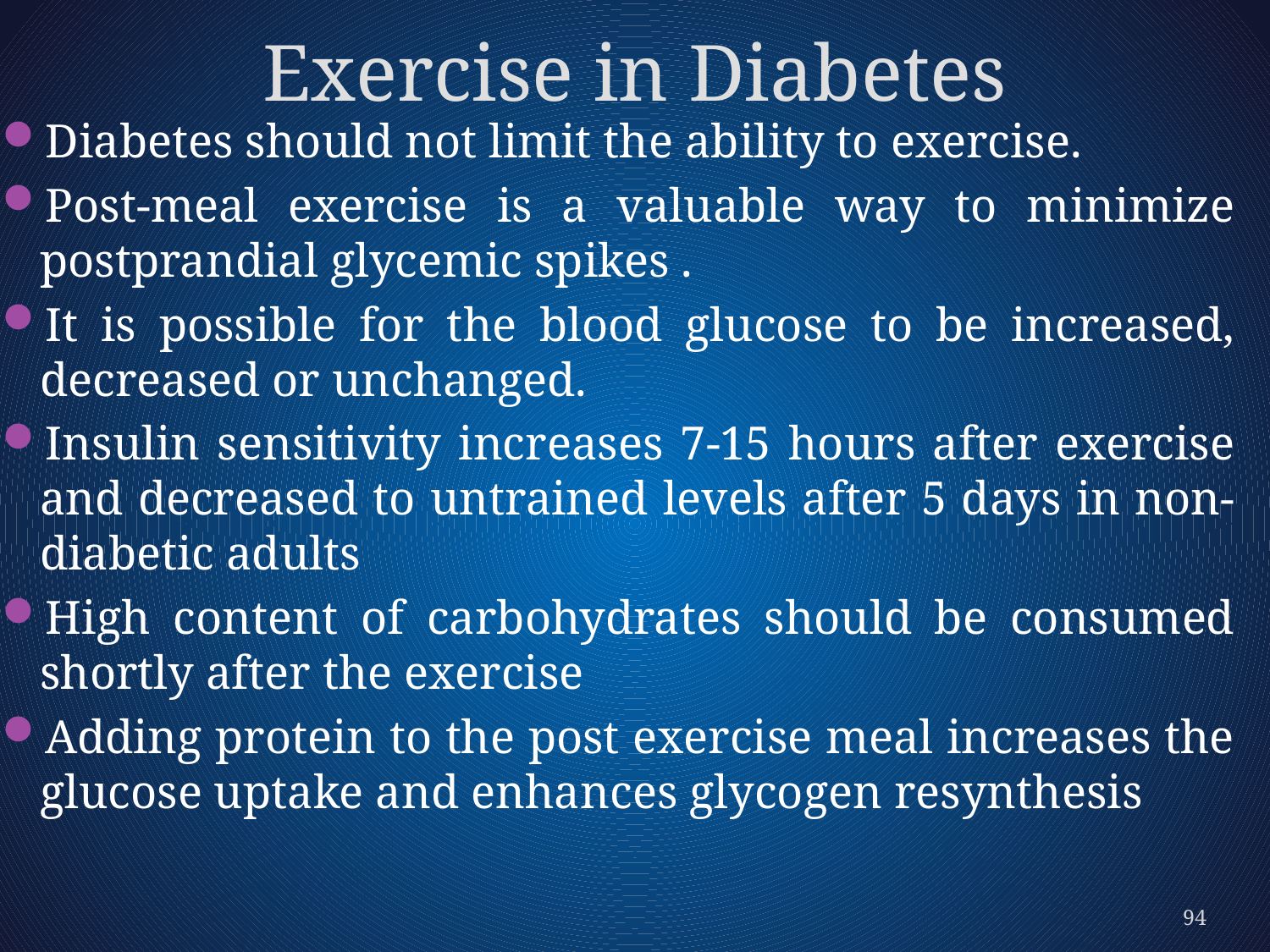

# Exercise in Diabetes
Diabetes should not limit the ability to exercise.
Post-meal exercise is a valuable way to minimize postprandial glycemic spikes .
It is possible for the blood glucose to be increased, decreased or unchanged.
Insulin sensitivity increases 7-15 hours after exercise and decreased to untrained levels after 5 days in non-diabetic adults
High content of carbohydrates should be consumed shortly after the exercise
Adding protein to the post exercise meal increases the glucose uptake and enhances glycogen resynthesis

94